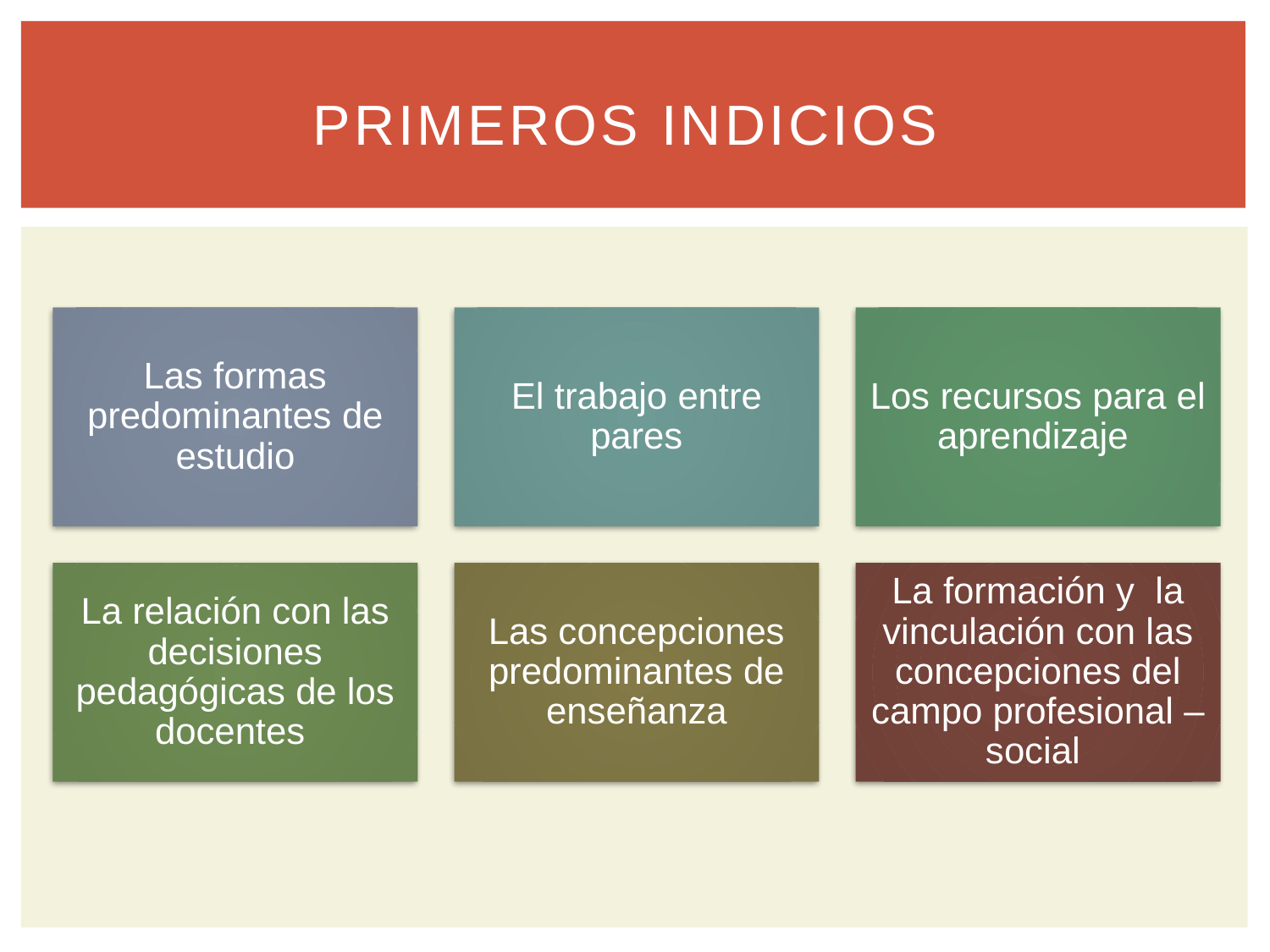

# Primeros indicios
Las formas predominantes de estudio
El trabajo entre pares
Los recursos para el aprendizaje
La relación con las decisiones pedagógicas de los docentes
Las concepciones predominantes de enseñanza
La formación y  la vinculación con las concepciones del campo profesional – social